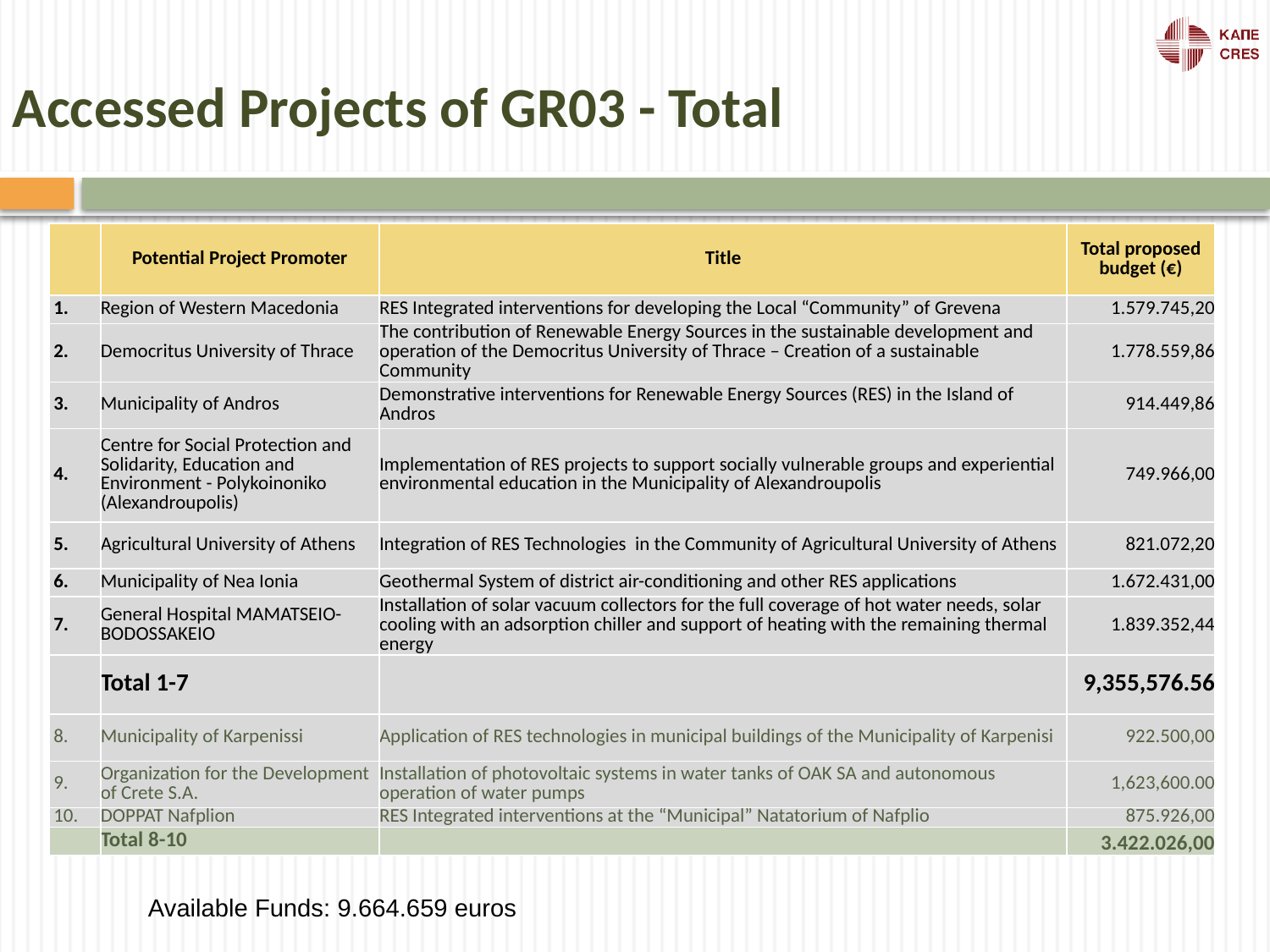

# Accessed Projects of GR03 - Total
|  | Potential Project Promoter | Title | Total proposed budget (€) |
| --- | --- | --- | --- |
| 1. | Region of Western Macedonia | RES Integrated interventions for developing the Local “Community” of Grevena | 1.579.745,20 |
| 2. | Democritus University of Thrace | The contribution of Renewable Energy Sources in the sustainable development and operation of the Democritus University of Thrace – Creation of a sustainable Community | 1.778.559,86 |
| 3. | Municipality of Andros | Demonstrative interventions for Renewable Energy Sources (RES) in the Island of Andros | 914.449,86 |
| 4. | Centre for Social Protection and Solidarity, Education and Environment - Polykoinoniko (Alexandroupolis) | Implementation of RES projects to support socially vulnerable groups and experiential environmental education in the Municipality of Alexandroupolis | 749.966,00 |
| 5. | Agricultural University of Athens | Integration of RES Technologies in the Community of Agricultural University of Athens | 821.072,20 |
| 6. | Municipality of Nea Ionia | Geothermal System of district air-conditioning and other RES applications | 1.672.431,00 |
| 7. | General Hospital MAMATSEIO-BODOSSAKEIO | Installation of solar vacuum collectors for the full coverage of hot water needs, solar cooling with an adsorption chiller and support of heating with the remaining thermal energy | 1.839.352,44 |
|  | Total 1-7 |  | 9,355,576.56 |
| 8. | Municipality of Karpenissi | Application of RES technologies in municipal buildings of the Municipality of Karpenisi | 922.500,00 |
| 9. | Organization for the Development of Crete S.A. | Installation of photovoltaic systems in water tanks of OAK SA and autonomous operation of water pumps | 1,623,600.00 |
| 10. | DOPPAT Nafplion | RES Integrated interventions at the “Municipal” Natatorium of Nafplio | 875.926,00 |
|  | Total 8-10 |  | 3.422.026,00 |
Available Funds: 9.664.659 euros